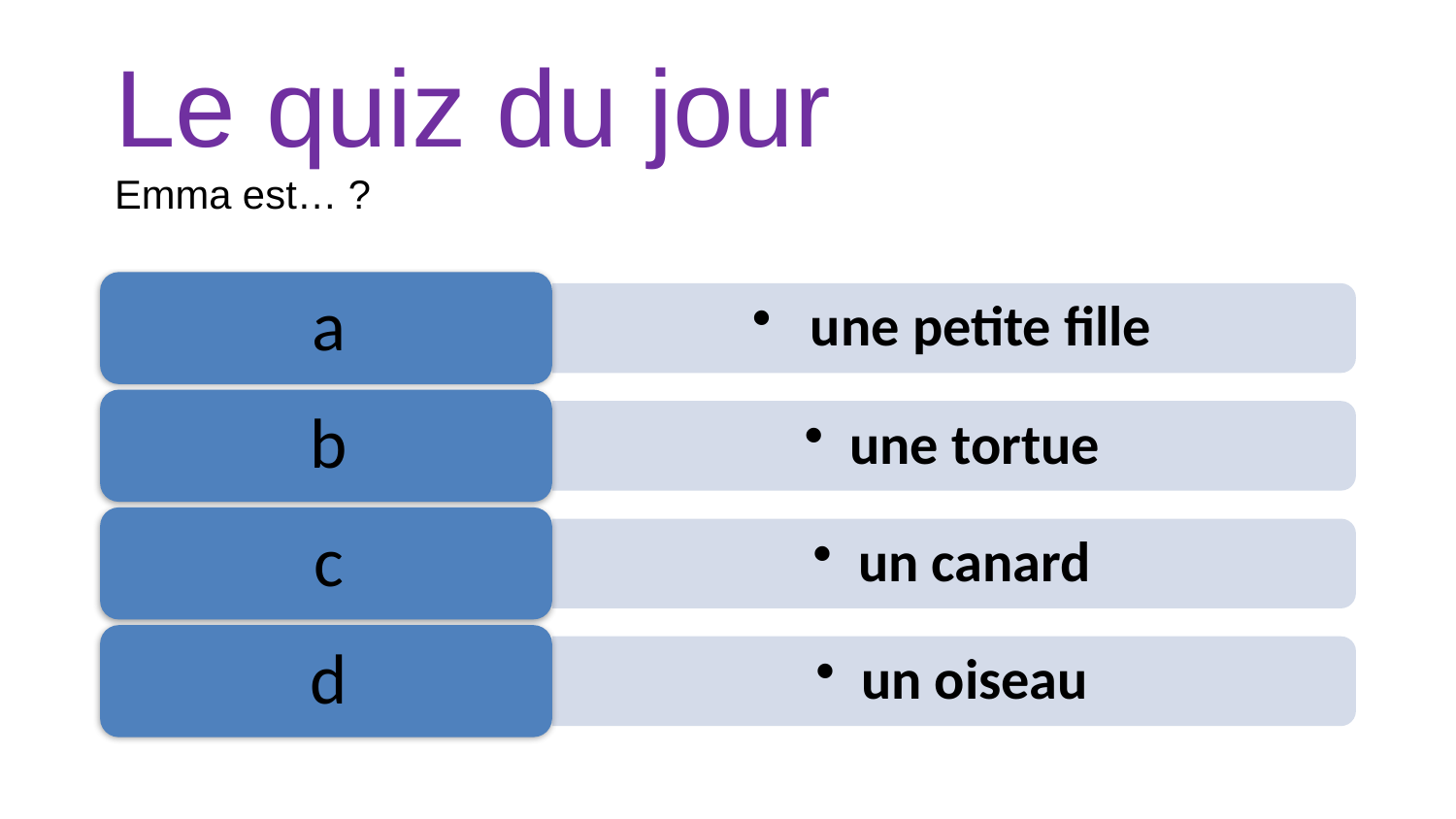

# Le quiz du jour Emma est… ?
 une petite fille
a
une tortue
b
un canard
c
un oiseau
d